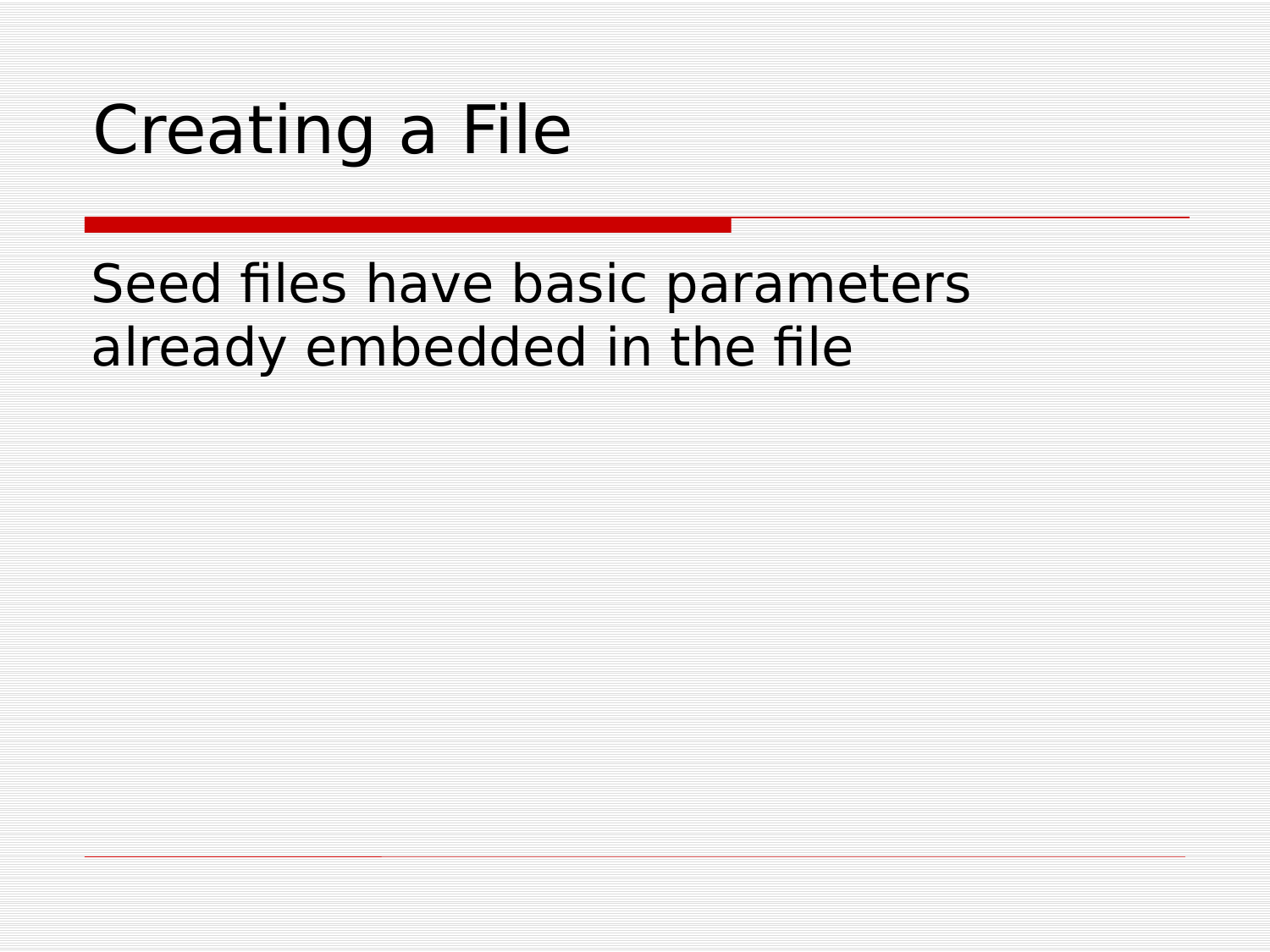

Creating a File
Seed files have basic parameters already embedded in the file